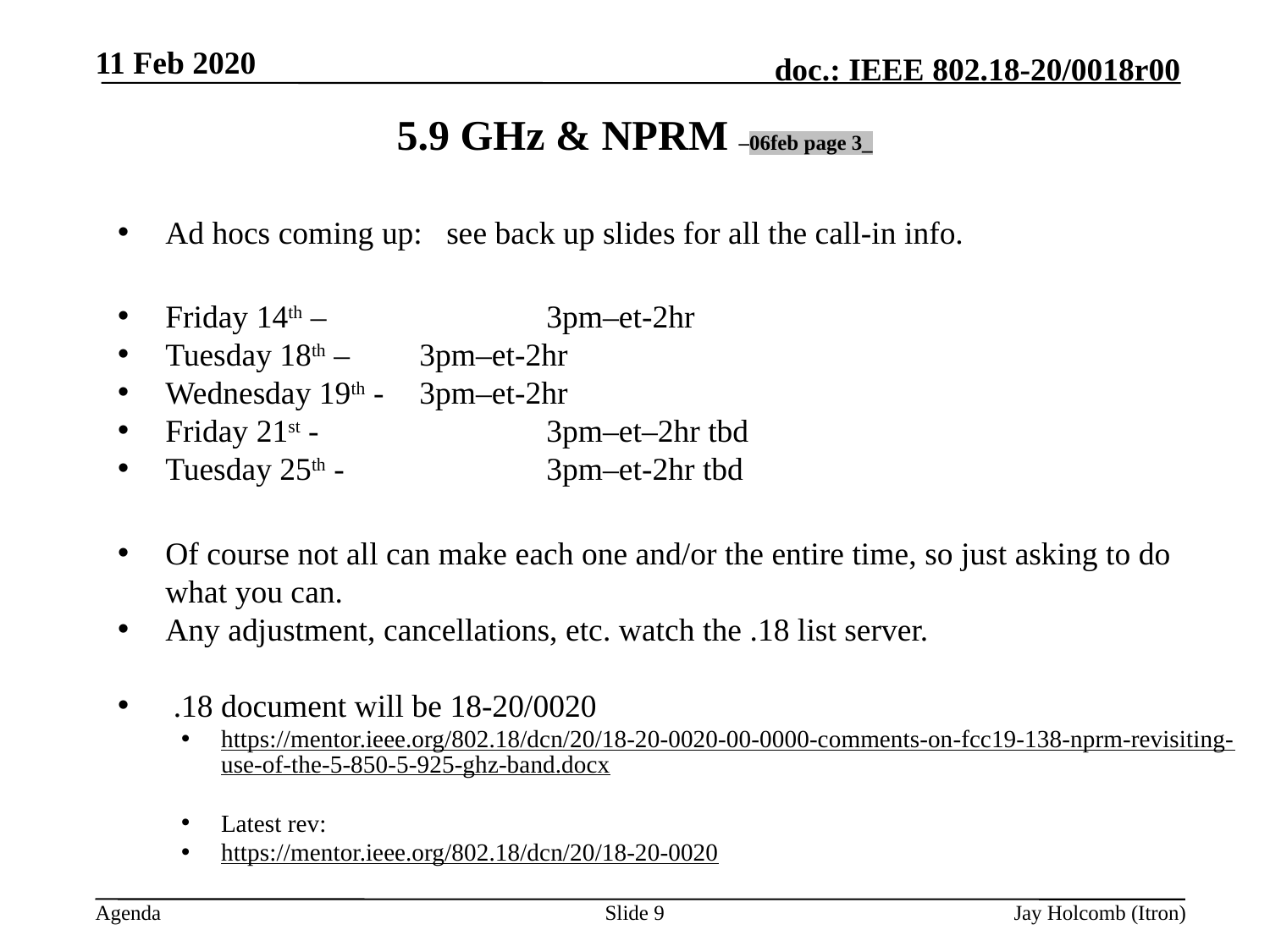

11 Feb 2020
# 5.9 GHz & NPRM –06feb page 3_

Ad hocs coming up:   see back up slides for all the call-in info.

Friday 14th – 		3pm–et-2hr
Tuesday 18th – 	3pm–et-2hr
Wednesday 19th - 	3pm–et-2hr
Friday 21st - 		3pm–et–2hr tbd
Tuesday 25th - 		3pm–et-2hr tbd

Of course not all can make each one and/or the entire time, so just asking to do what you can.
Any adjustment, cancellations, etc. watch the .18 list server.

 .18 document will be 18-20/0020
https://mentor.ieee.org/802.18/dcn/20/18-20-0020-00-0000-comments-on-fcc19-138-nprm-revisiting-use-of-the-5-850-5-925-ghz-band.docx
Latest rev:
https://mentor.ieee.org/802.18/dcn/20/18-20-0020
Slide 9
Jay Holcomb (Itron)